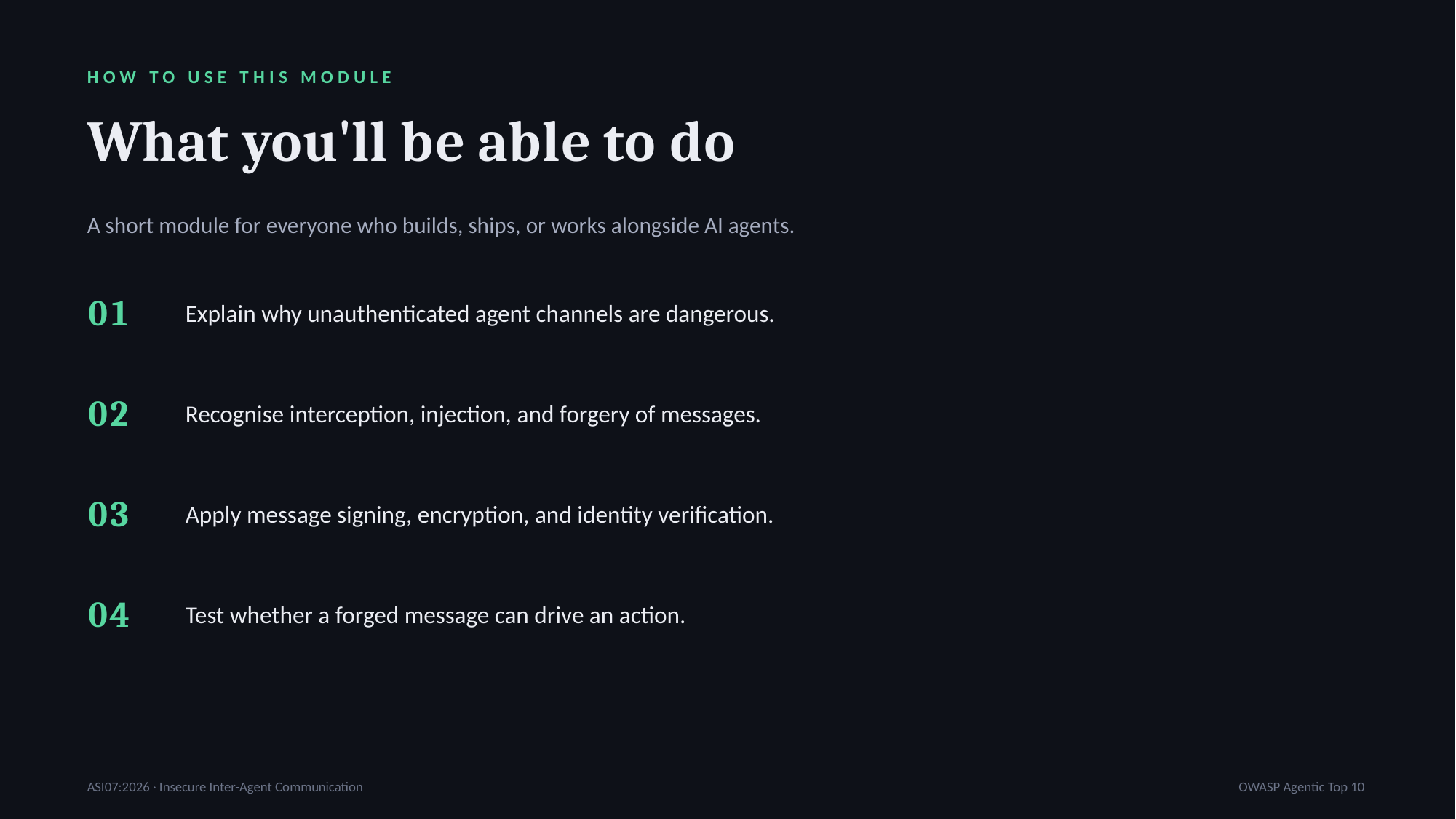

HOW TO USE THIS MODULE
What you'll be able to do
A short module for everyone who builds, ships, or works alongside AI agents.
01
Explain why unauthenticated agent channels are dangerous.
02
Recognise interception, injection, and forgery of messages.
03
Apply message signing, encryption, and identity verification.
04
Test whether a forged message can drive an action.
ASI07:2026 · Insecure Inter-Agent Communication
OWASP Agentic Top 10